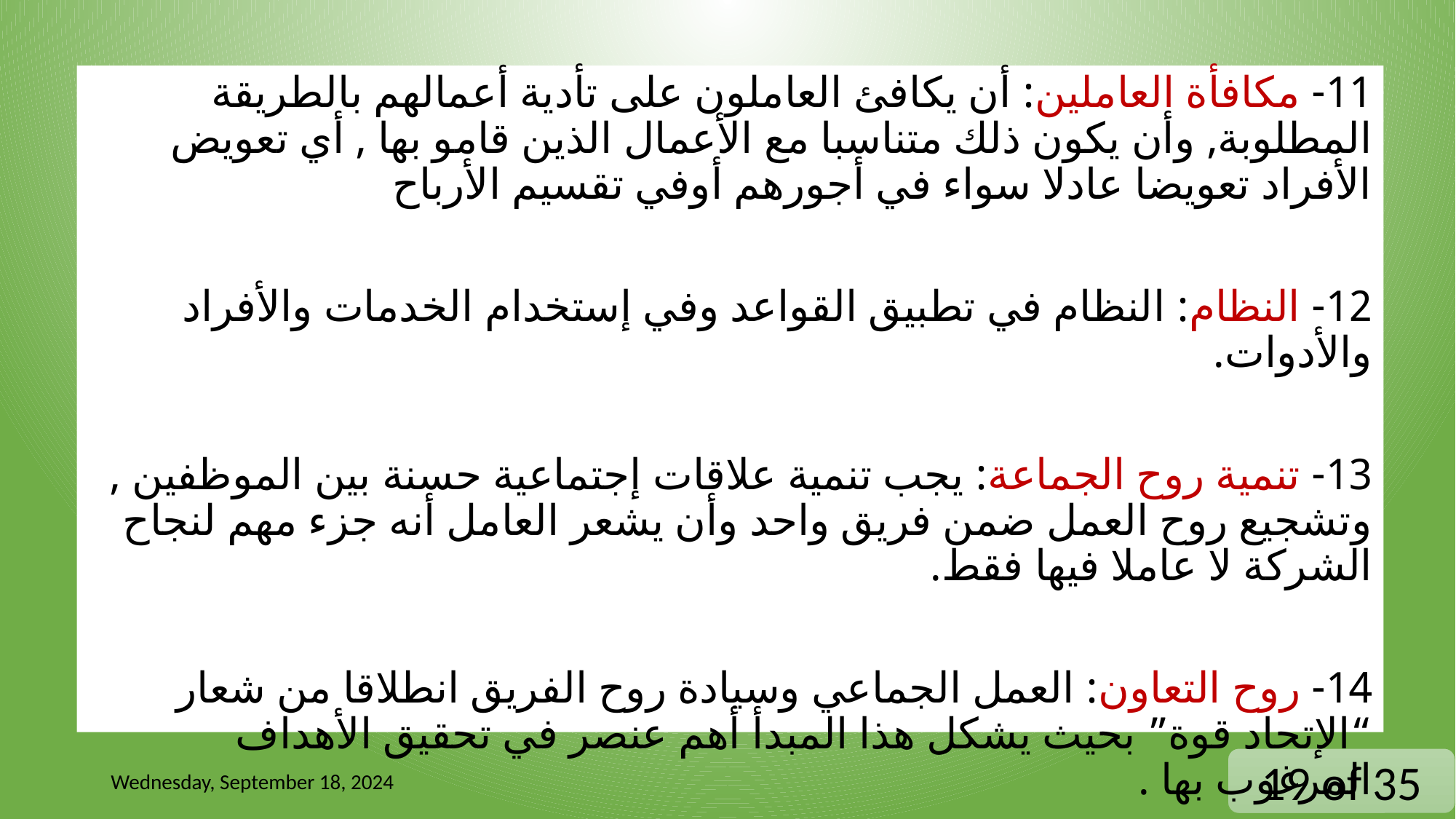

11- مكافأة العاملين: أن يكافئ العاملون على تأدية أعمالهم بالطريقة المطلوبة, وأن يكون ذلك متناسبا مع الأعمال الذين قامو بها , أي تعويض الأفراد تعويضا عادلا سواء في أجورهم أوفي تقسيم الأرباح

12- النظام: النظام في تطبيق القواعد وفي إستخدام الخدمات والأفراد والأدوات.

13- تنمية روح الجماعة: يجب تنمية علاقات إجتماعية حسنة بين الموظفين , وتشجيع روح العمل ضمن فريق واحد وأن يشعر العامل أنه جزء مهم لنجاح الشركة لا عاملا فيها فقط.

14- روح التعاون: العمل الجماعي وسيادة روح الفريق انطلاقا من شعار “الإتحاد قوة” بحيث يشكل هذا المبدأ أهم عنصر في تحقيق الأهداف المرغوب بها .
Wednesday, September 18, 2024